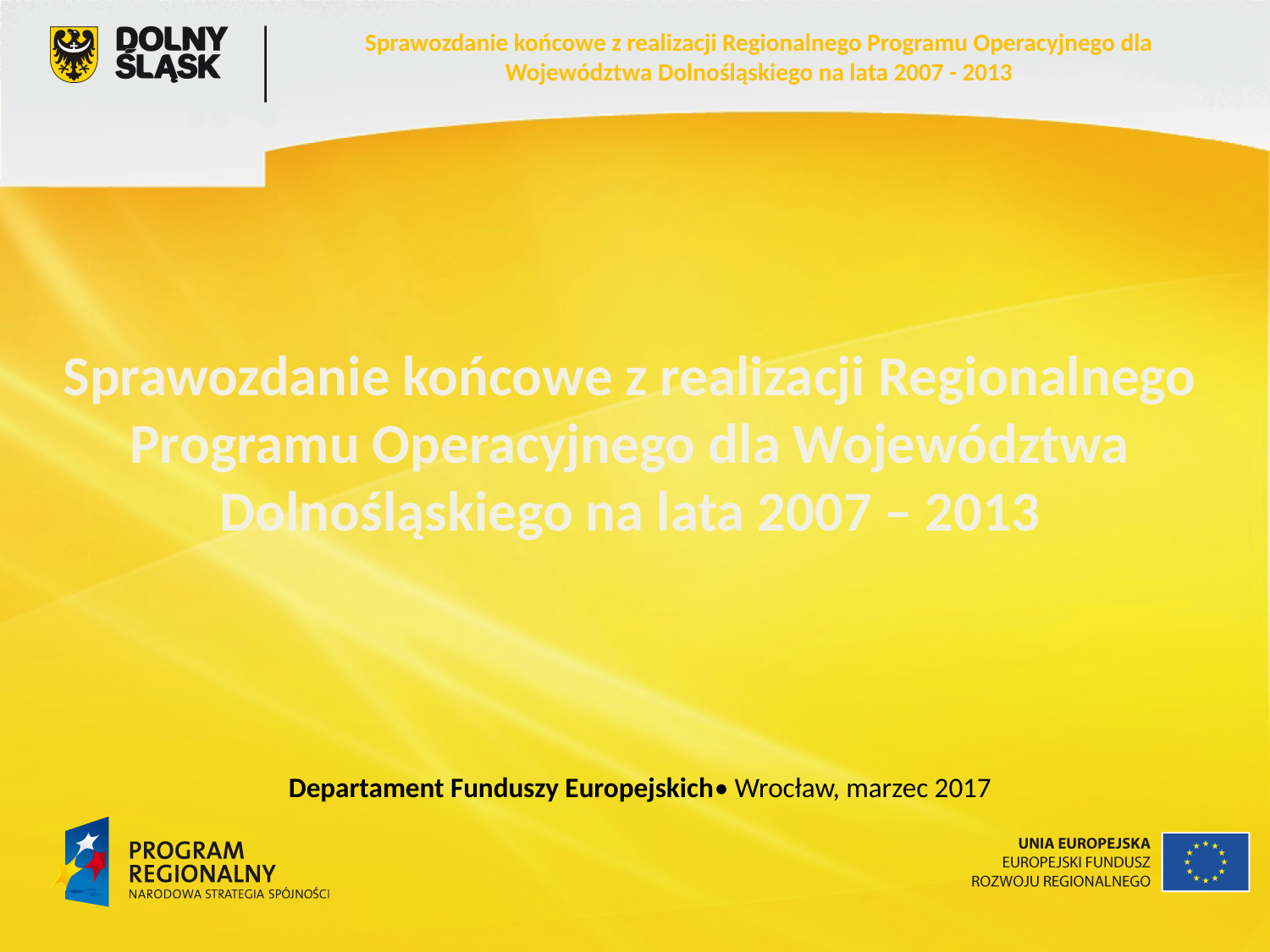

Sprawozdanie końcowe z realizacji Regionalnego Programu Operacyjnego dla Województwa Dolnośląskiego na lata 2007 - 2013
# Sprawozdanie końcowe z realizacji Regionalnego Programu Operacyjnego dla Województwa Dolnośląskiego na lata 2007 – 2013
Departament Funduszy Europejskich• Wrocław, marzec 2017